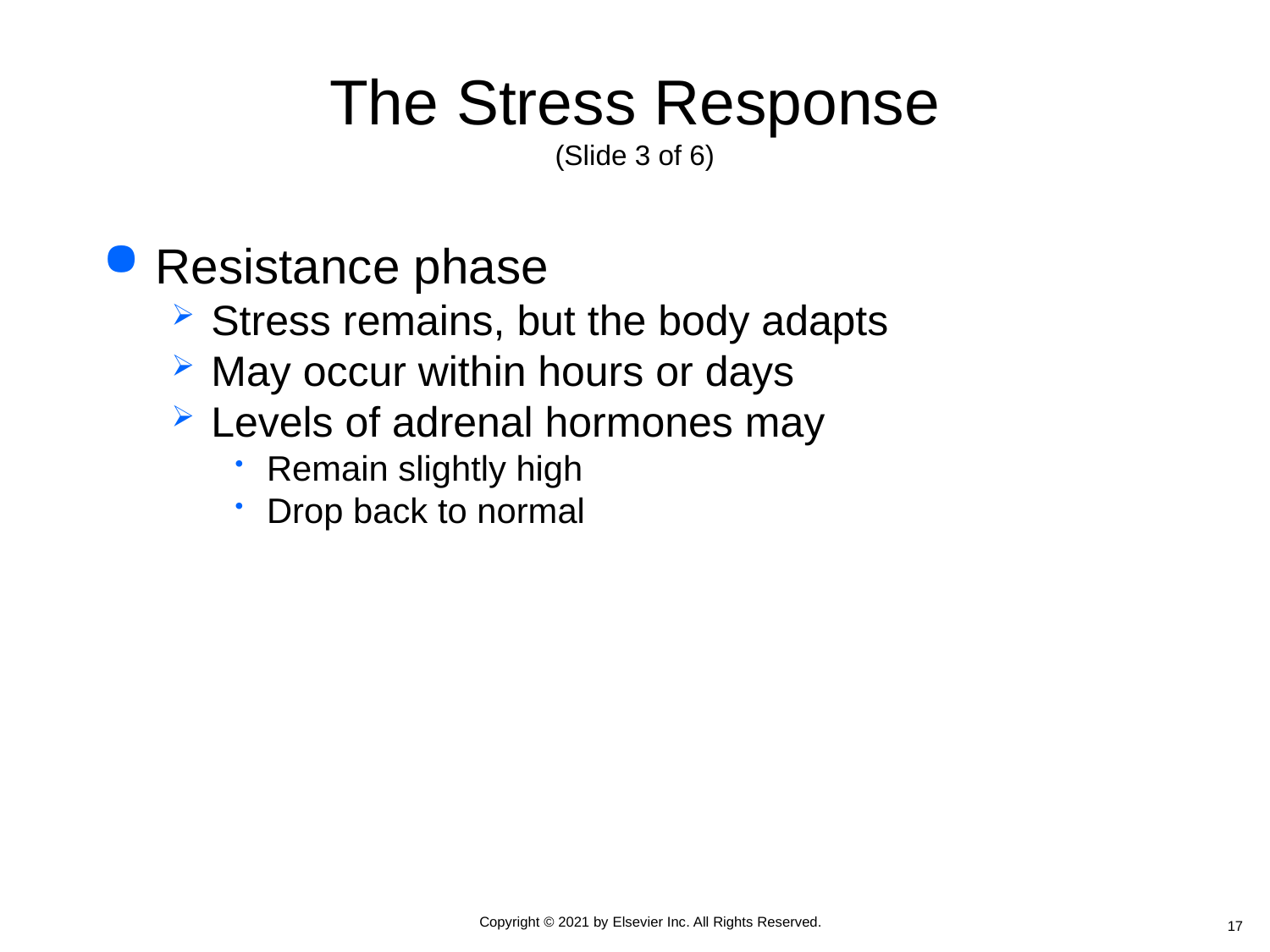

# The Stress Response (Slide 3 of 6)
Resistance phase
Stress remains, but the body adapts
May occur within hours or days
Levels of adrenal hormones may
Remain slightly high
Drop back to normal

17